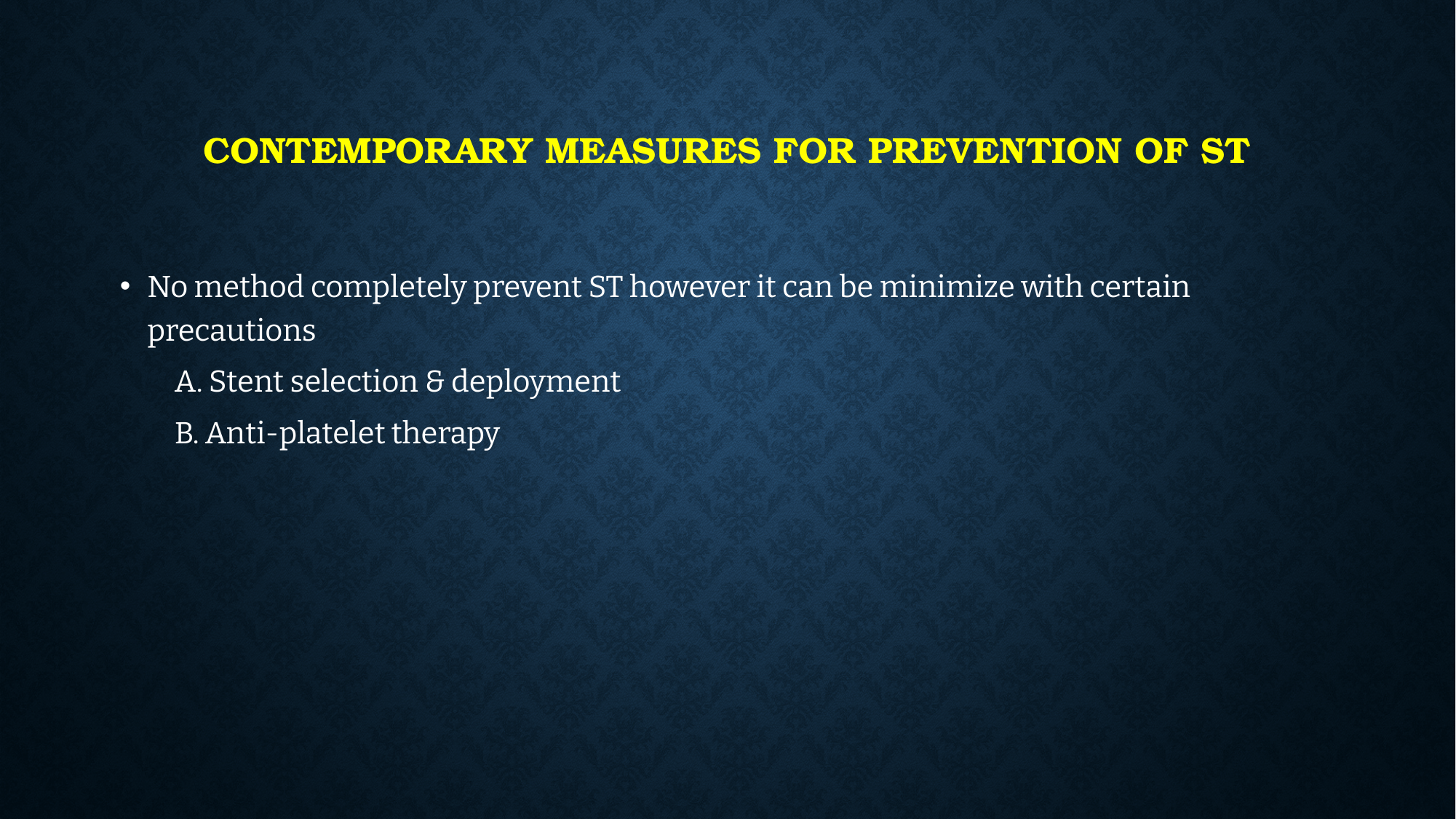

# Contemporary Measures for Prevention of st
No method completely prevent ST however it can be minimize with certain precautions
A. Stent selection & deployment
B. Anti-platelet therapy